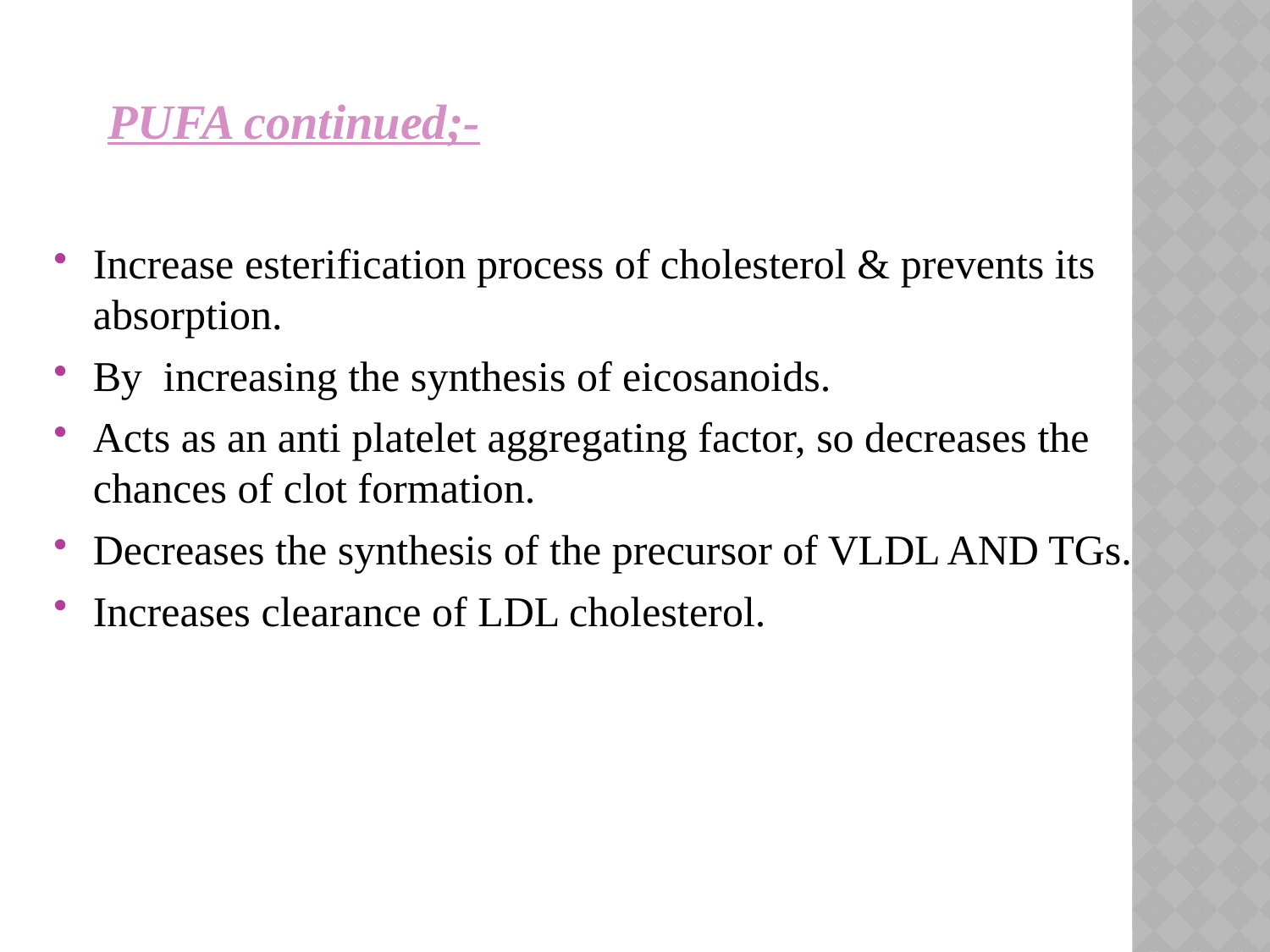

PUFA continued;-

Increase esterification process of cholesterol & prevents its absorption.
By  increasing the synthesis of eicosanoids.
Acts as an anti platelet aggregating factor, so decreases the chances of clot formation.
Decreases the synthesis of the precursor of VLDL AND TGs.
Increases clearance of LDL cholesterol.